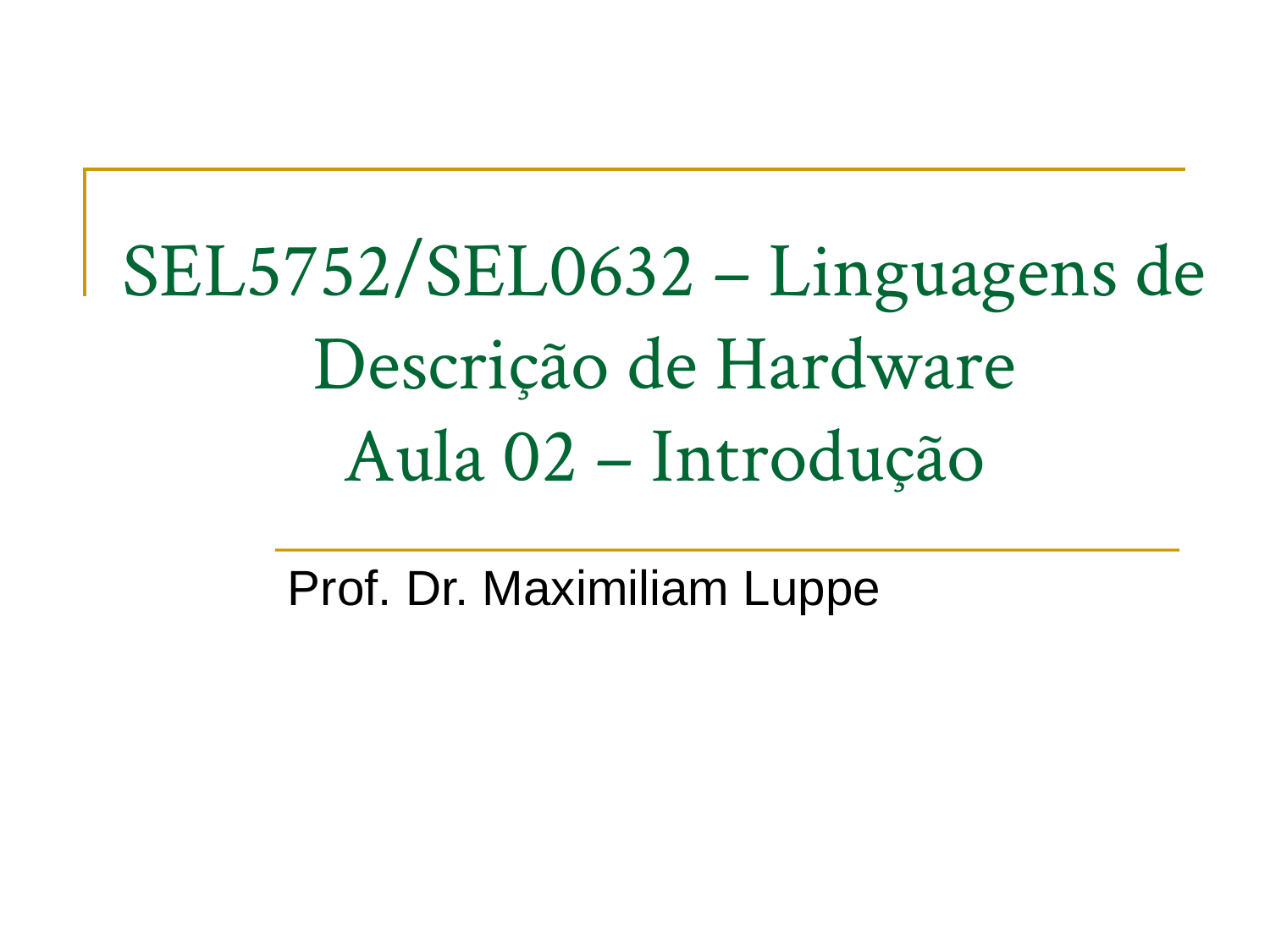

# SEL5752/SEL0632 – Linguagens de Descrição de Hardware Aula 02 – Introdução
Prof. Dr. Maximiliam Luppe